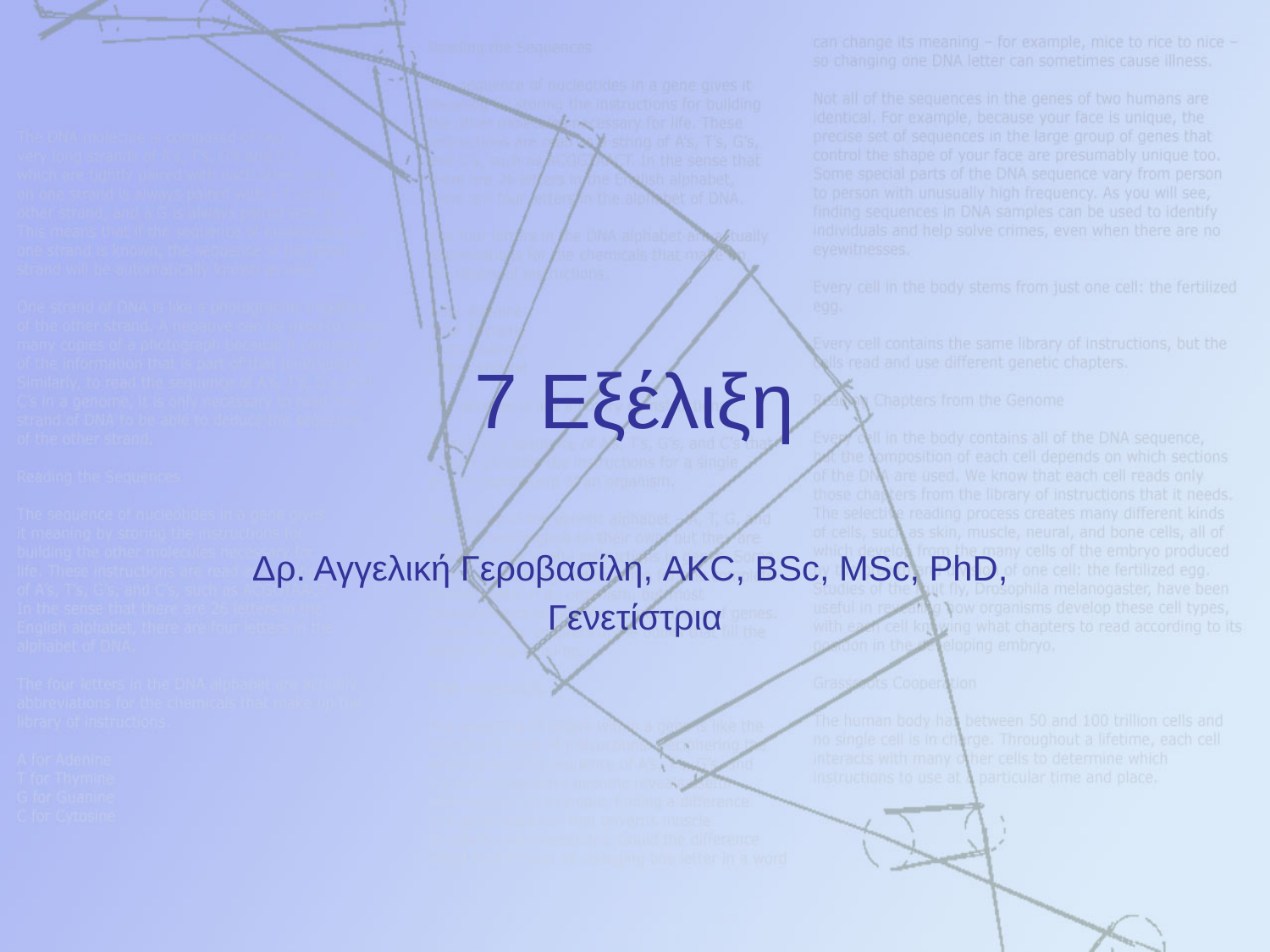

# 7 Εξέλιξη
Δρ. Αγγελική Γεροβασίλη, AKC, BSc, MSc, PhD,
Γενετίστρια